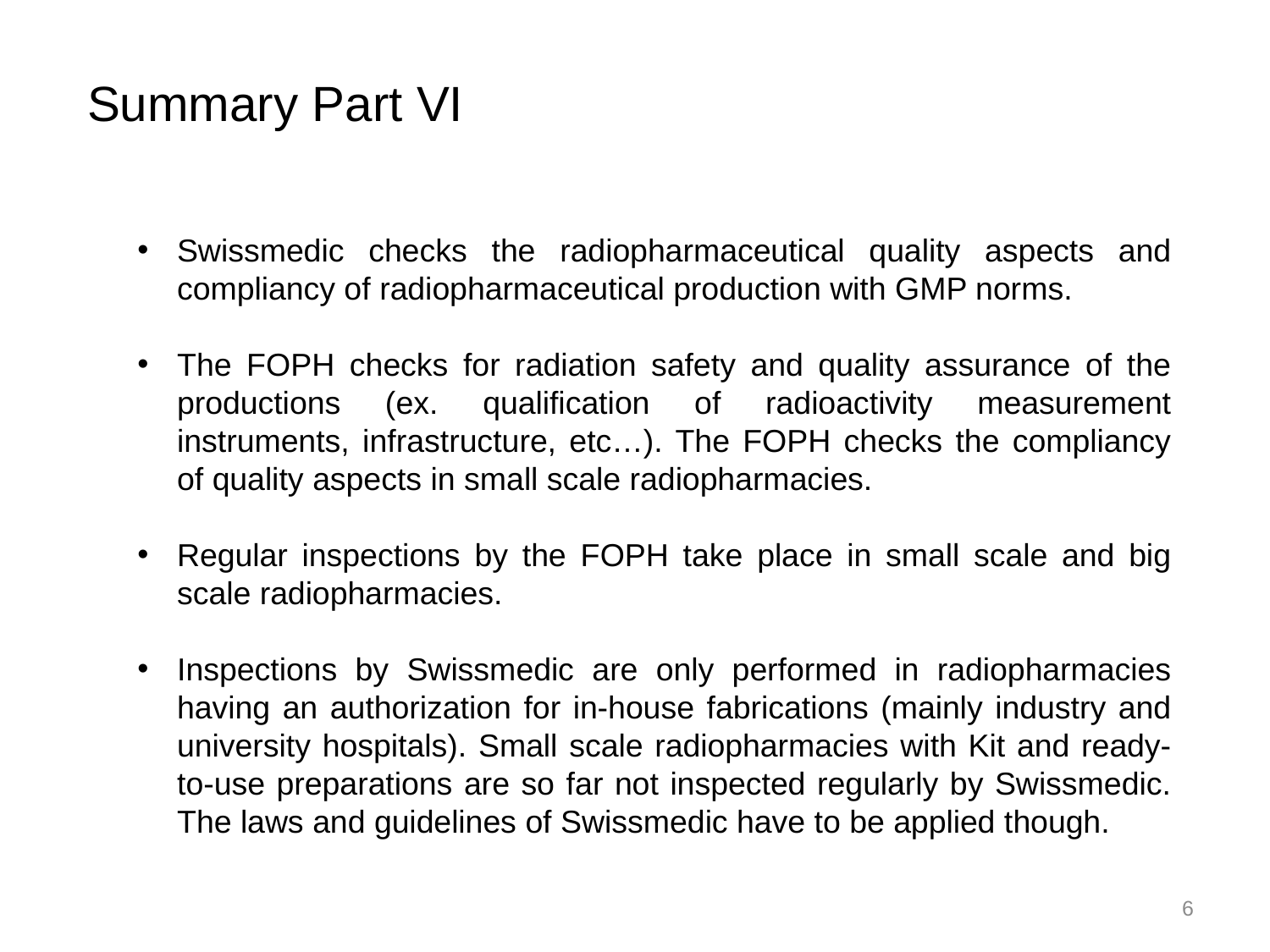

Summary Part VI

Swissmedic checks the radiopharmaceutical quality aspects and compliancy of radiopharmaceutical production with GMP norms.

The FOPH checks for radiation safety and quality assurance of the productions (ex. qualification of radioactivity measurement instruments, infrastructure, etc…). The FOPH checks the compliancy of quality aspects in small scale radiopharmacies.

Regular inspections by the FOPH take place in small scale and big scale radiopharmacies.

Inspections by Swissmedic are only performed in radiopharmacies having an authorization for in-house fabrications (mainly industry and university hospitals). Small scale radiopharmacies with Kit and ready-to-use preparations are so far not inspected regularly by Swissmedic. The laws and guidelines of Swissmedic have to be applied though.

6